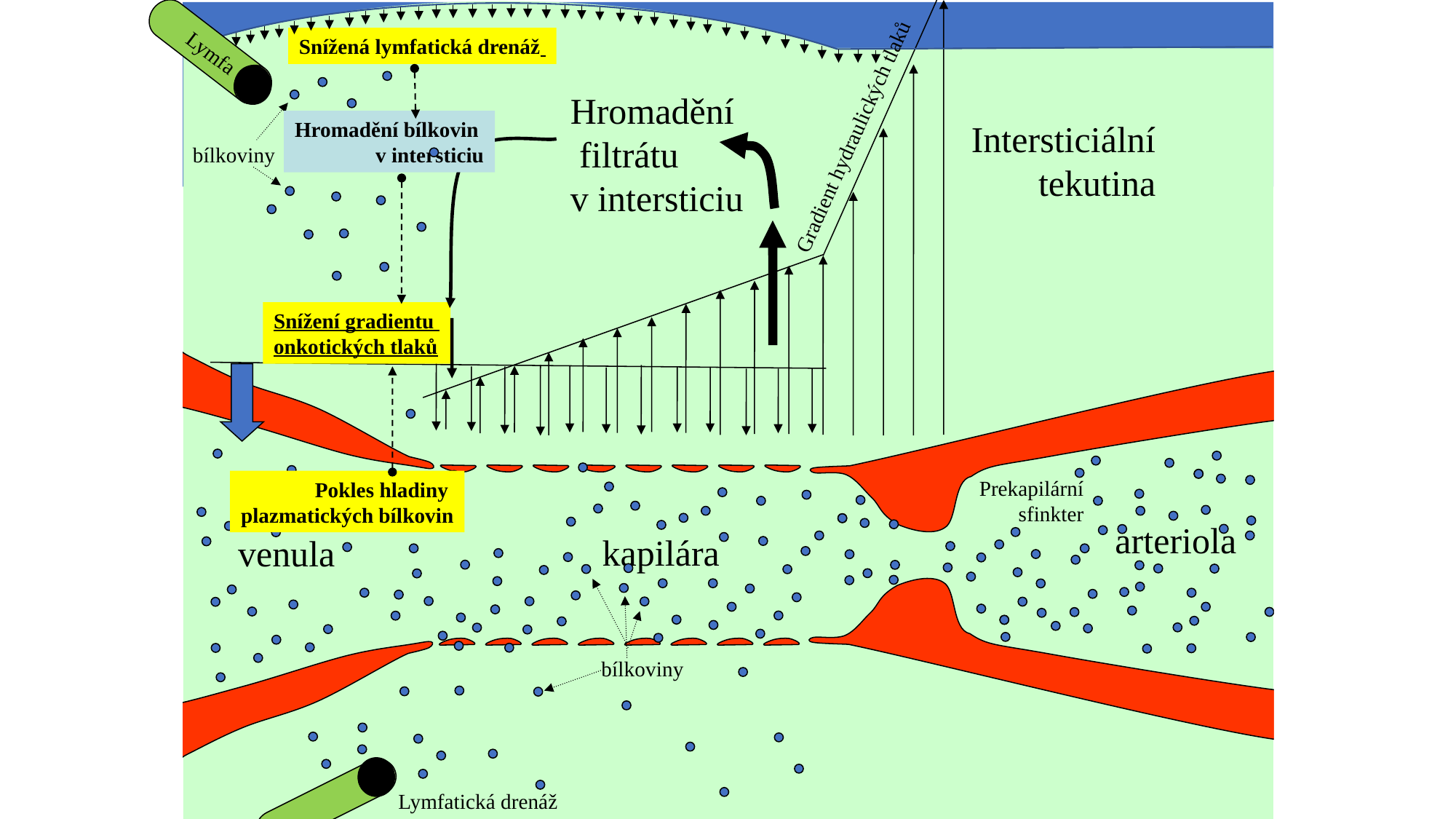

Snížená lymfatická drenáž
Lymfa

Hromadění
 filtrátu
v intersticiu

Hromadění bílkovin
v intersticiu
Intersticiální
tekutina
Gradient hydraulických tlaků

bílkoviny

Snížení gradientu
onkotických tlaků

Prekapilární
sfinkter

Pokles hladiny
plazmatických bílkovin

arteriola

kapilára

venula

bílkoviny

Lymfatická drenáž